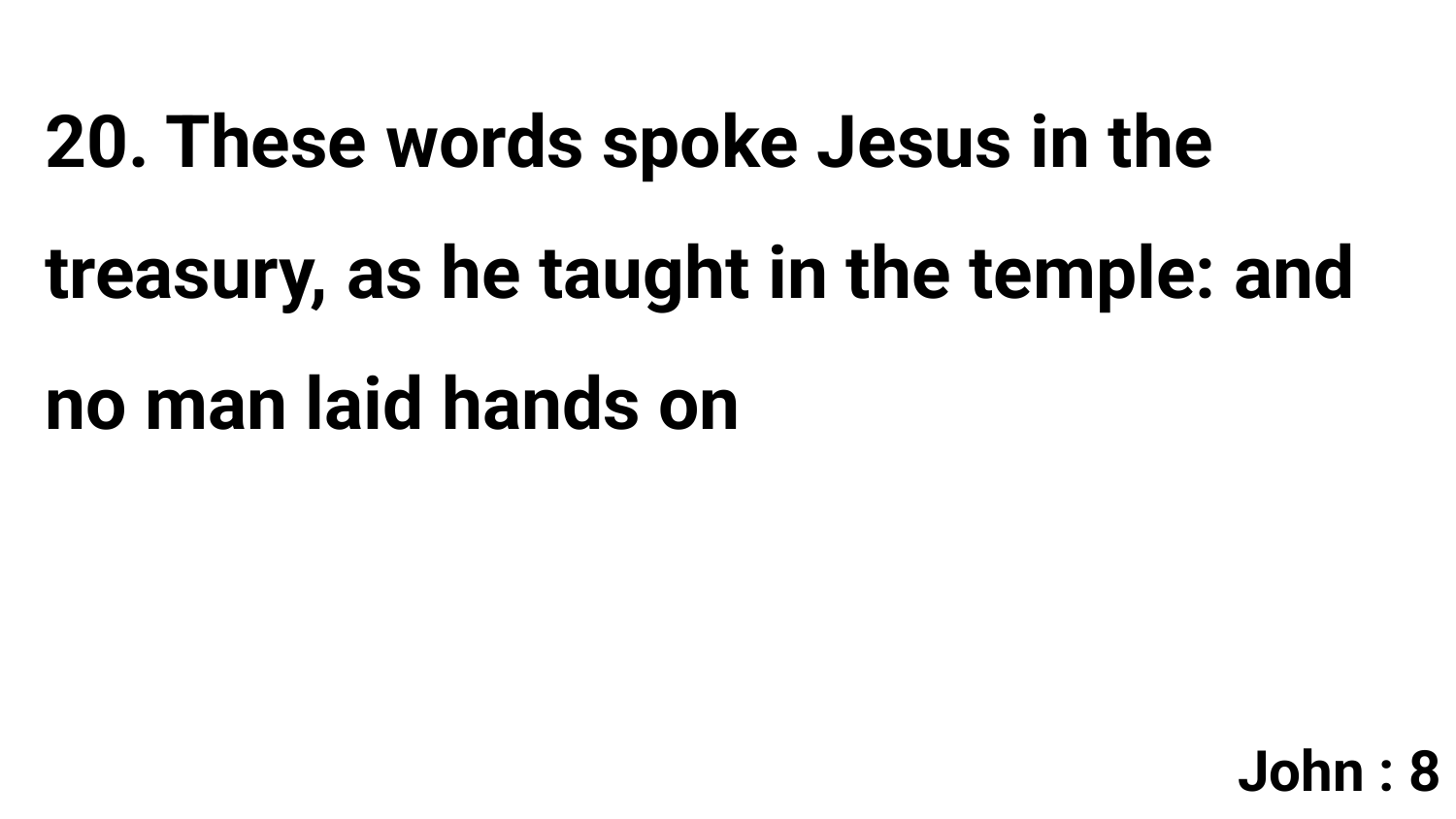

20. These words spoke Jesus in the treasury, as he taught in the temple: and no man laid hands on
John : 8